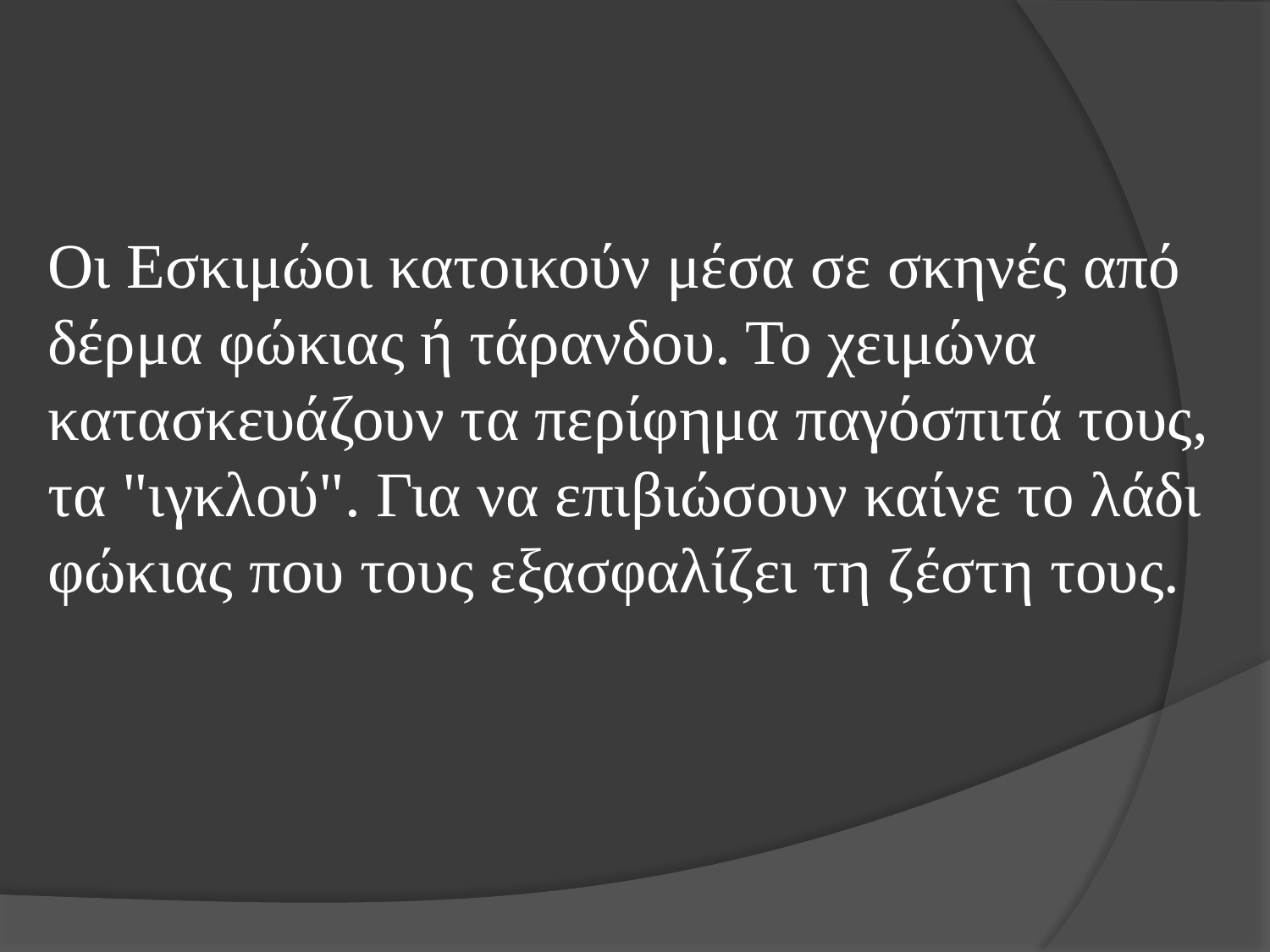

Οι Εσκιμώοι κατοικούν μέσα σε σκηνές από δέρμα φώκιας ή τάρανδου. Το χειμώνα κατασκευάζουν τα περίφημα παγόσπιτά τους, τα "ιγκλού". Για να επιβιώσουν καίνε το λάδι φώκιας που τους εξασφαλίζει τη ζέστη τους.